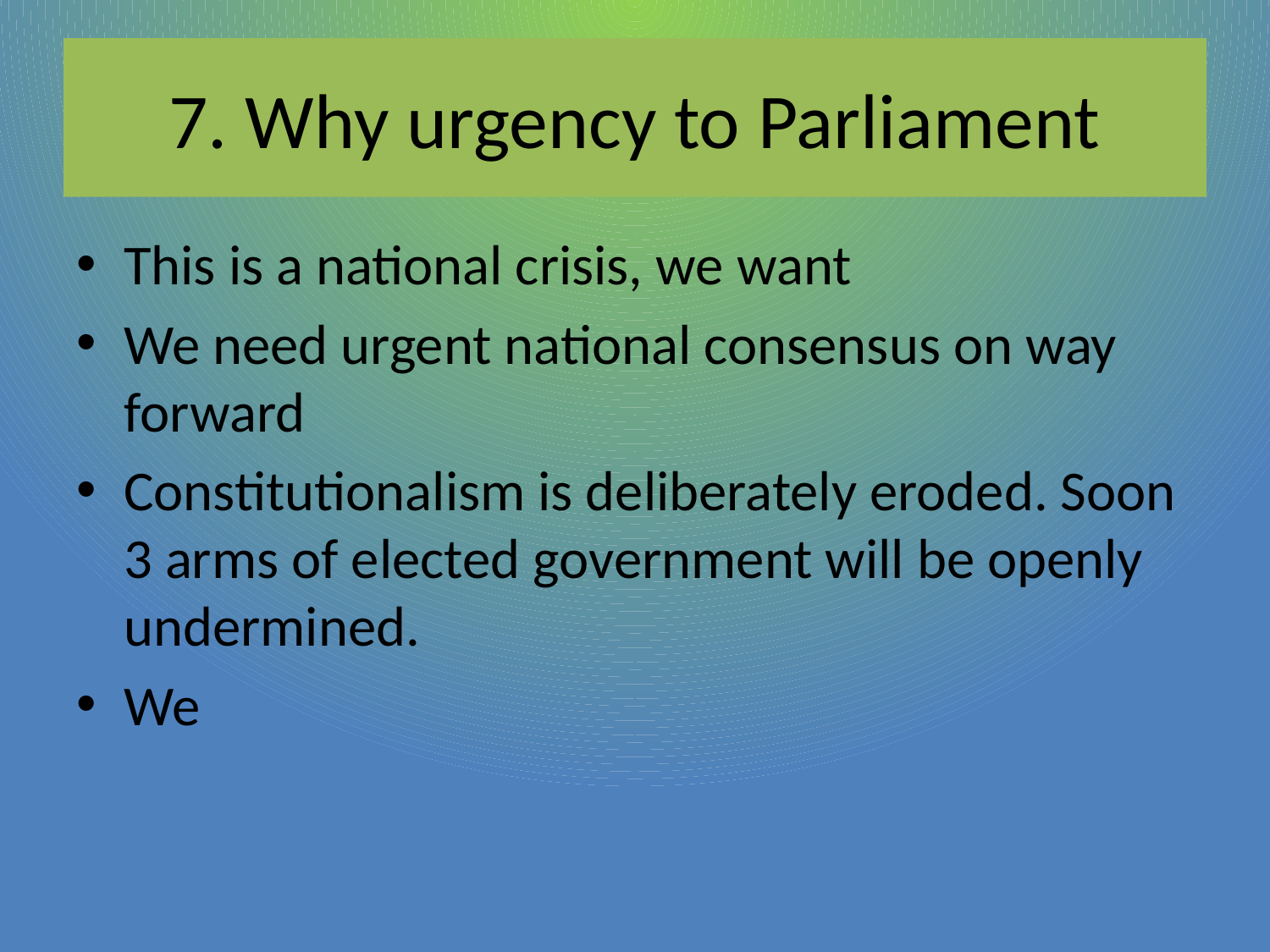

# 7. Why urgency to Parliament
This is a national crisis, we want
We need urgent national consensus on way forward
Constitutionalism is deliberately eroded. Soon 3 arms of elected government will be openly undermined.
We